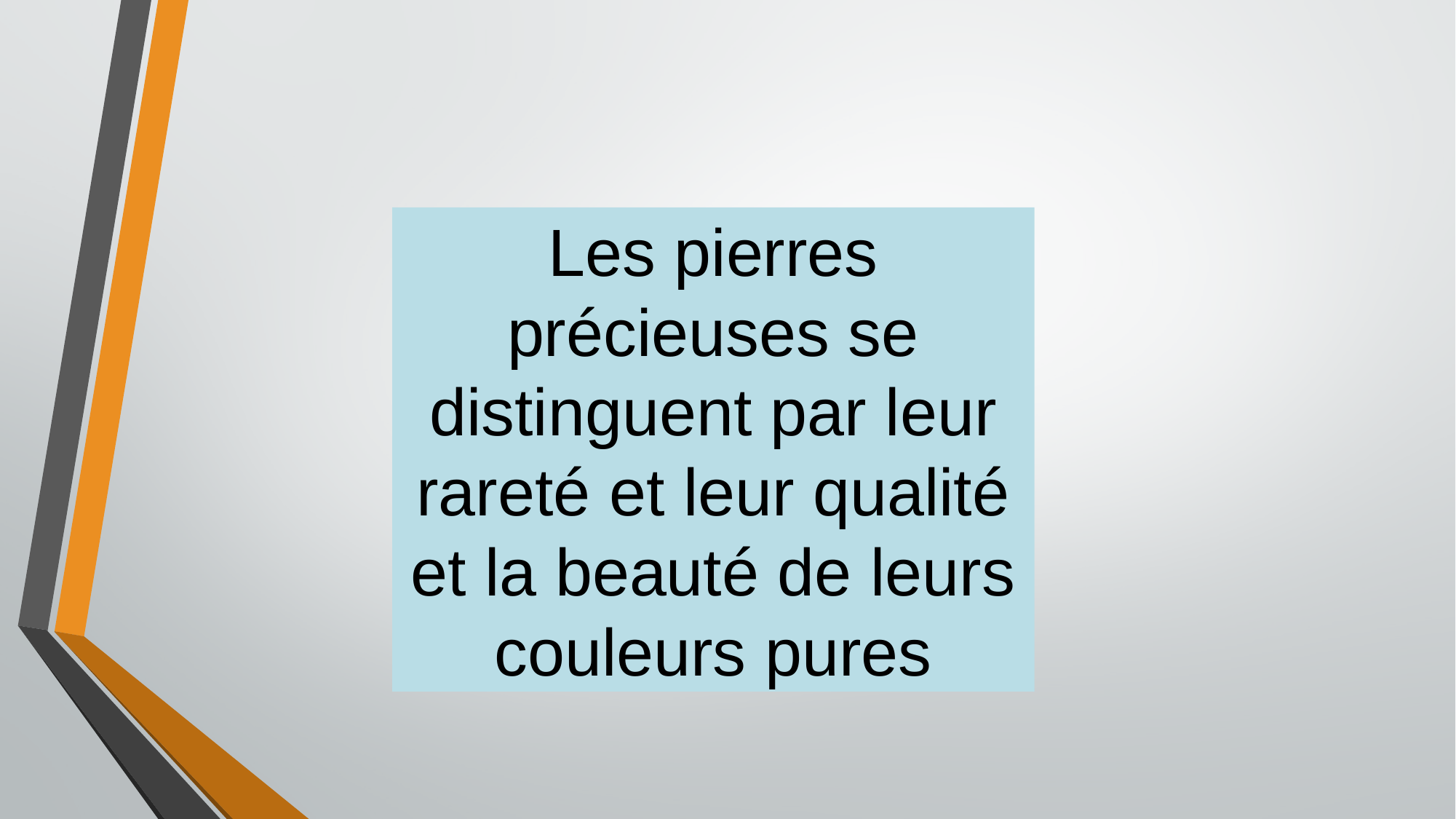

Les pierres précieuses se distinguent par leur rareté et leur qualité et la beauté de leurs couleurs pures